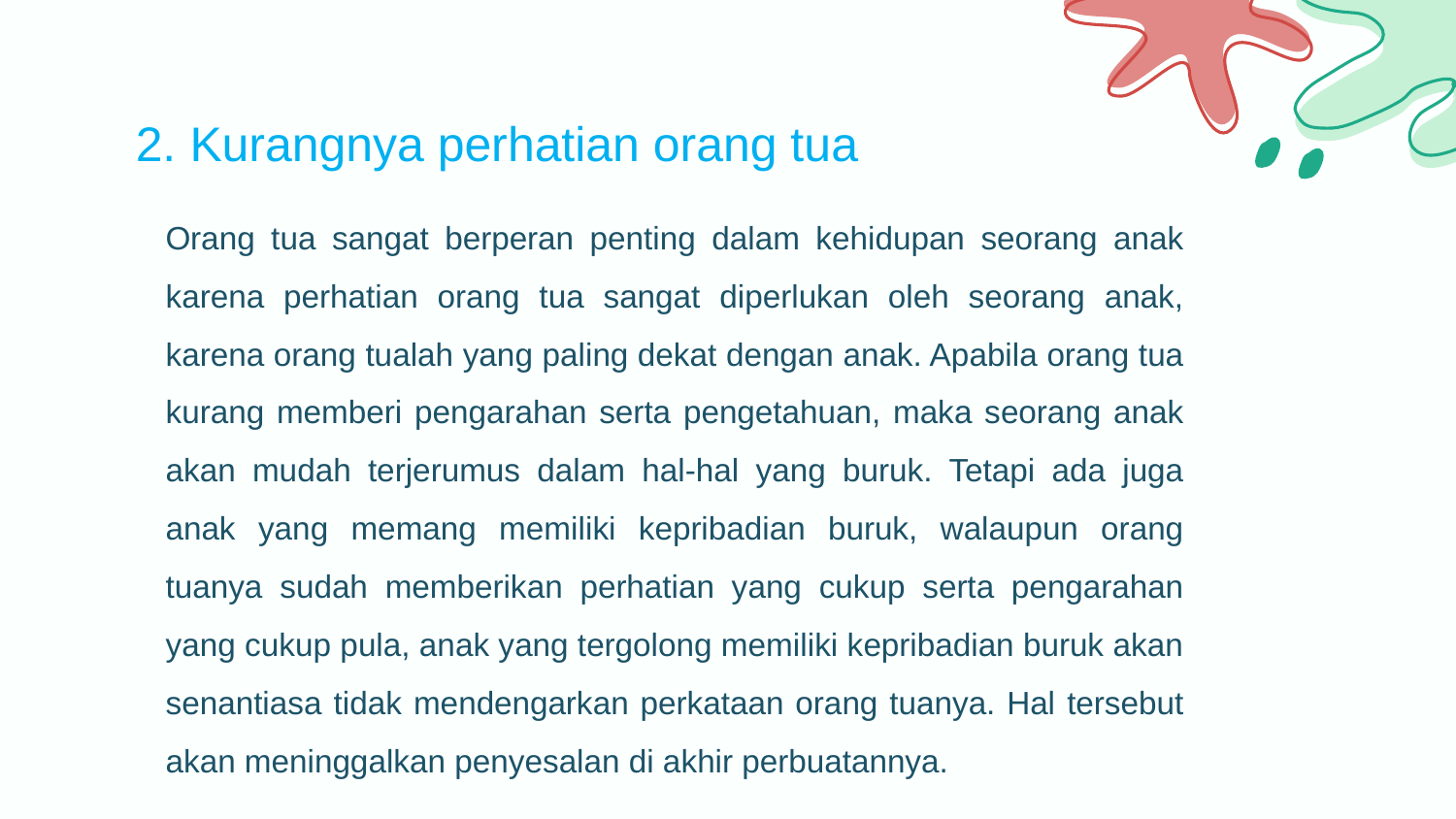

# 2. Kurangnya perhatian orang tua
	Orang tua sangat berperan penting dalam kehidupan seorang anak karena perhatian orang tua sangat diperlukan oleh seorang anak, karena orang tualah yang paling dekat dengan anak. Apabila orang tua kurang memberi pengarahan serta pengetahuan, maka seorang anak akan mudah terjerumus dalam hal-hal yang buruk. Tetapi ada juga anak yang memang memiliki kepribadian buruk, walaupun orang tuanya sudah memberikan perhatian yang cukup serta pengarahan yang cukup pula, anak yang tergolong memiliki kepribadian buruk akan senantiasa tidak mendengarkan perkataan orang tuanya. Hal tersebut akan meninggalkan penyesalan di akhir perbuatannya.